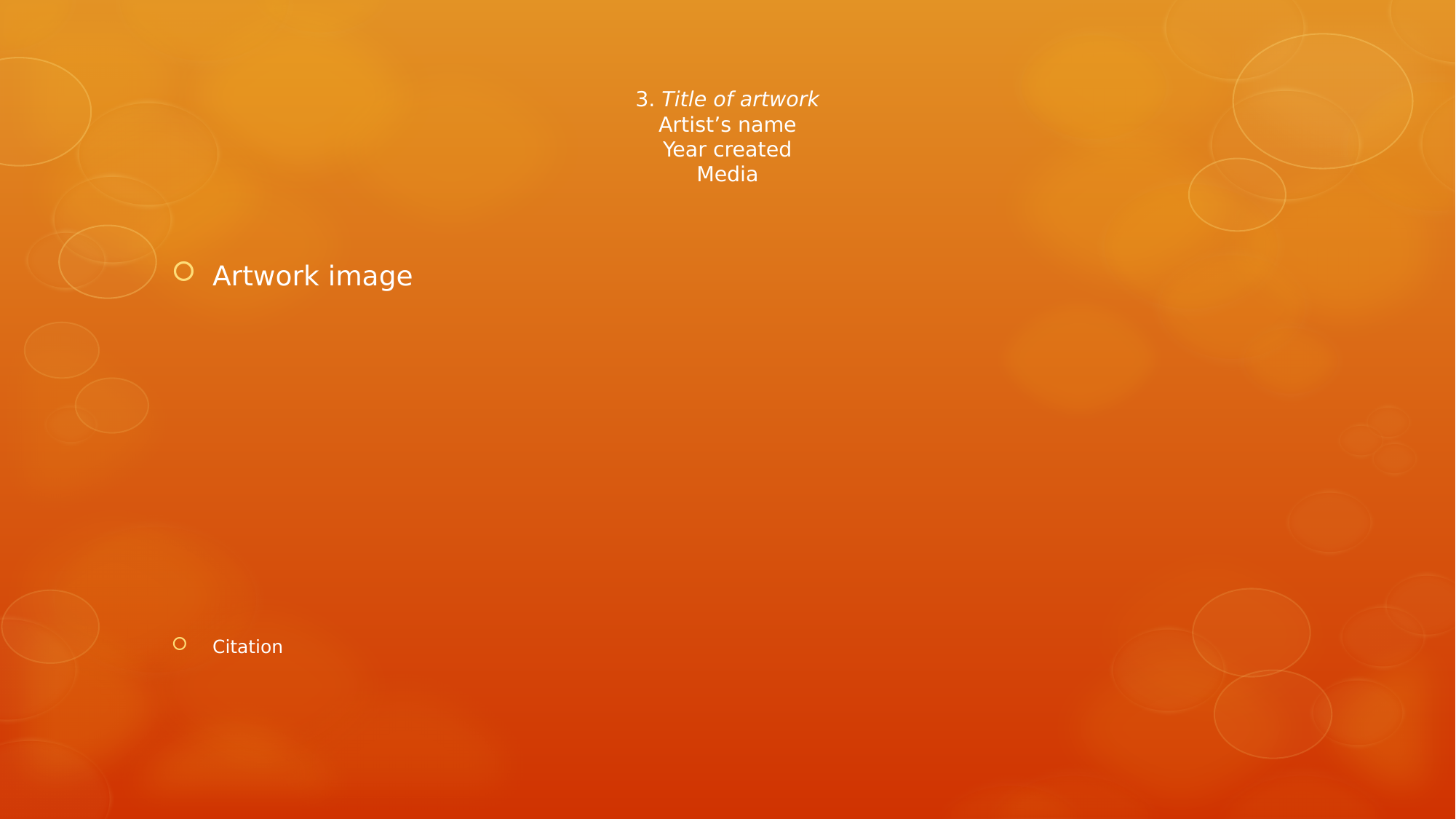

# 3. Title of artwork Artist’s name Year created Media
Artwork image

Citation